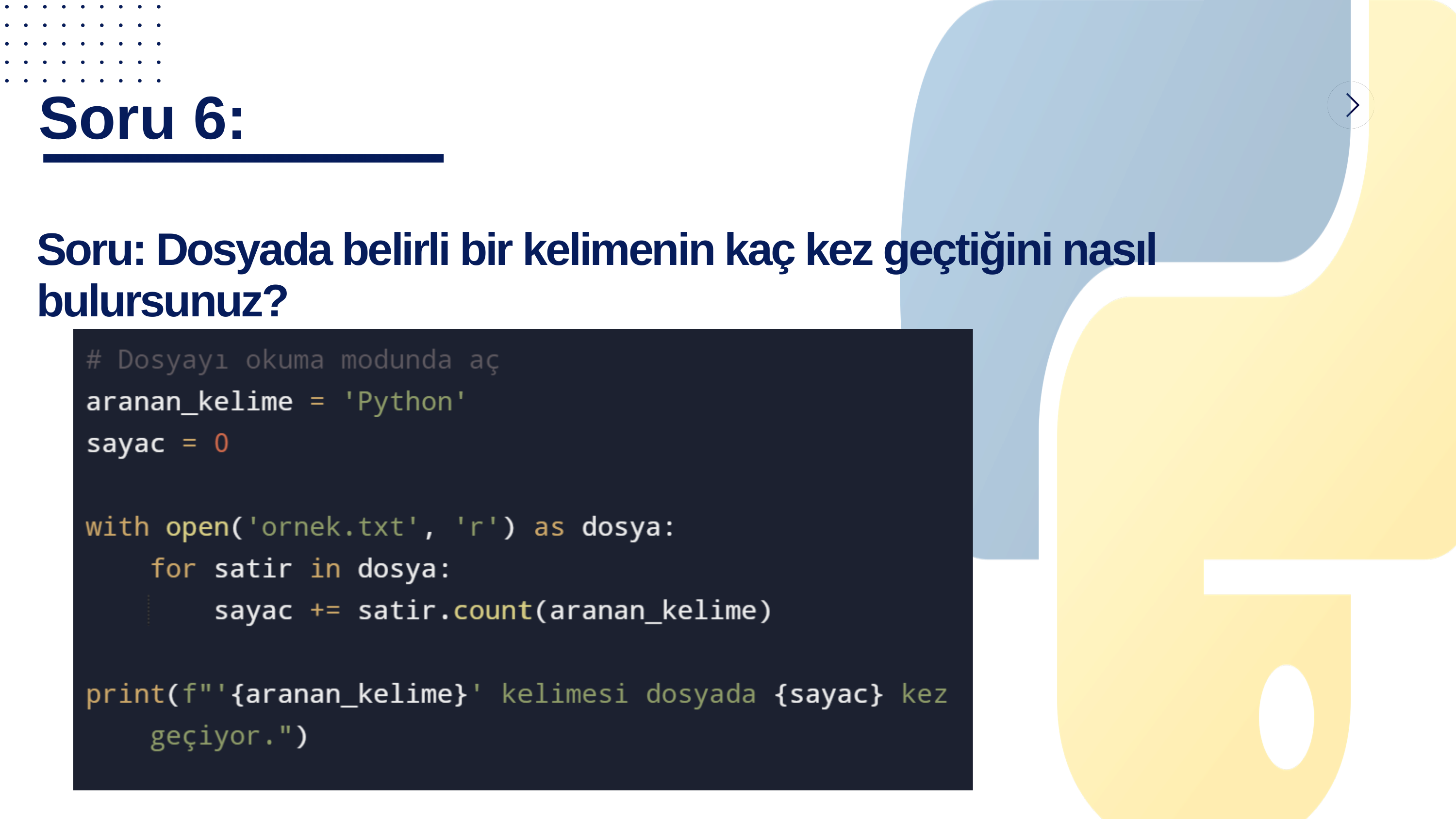

Soru 6:

Soru: Dosyada belirli bir kelimenin kaç kez geçtiğini nasıl bulursunuz?